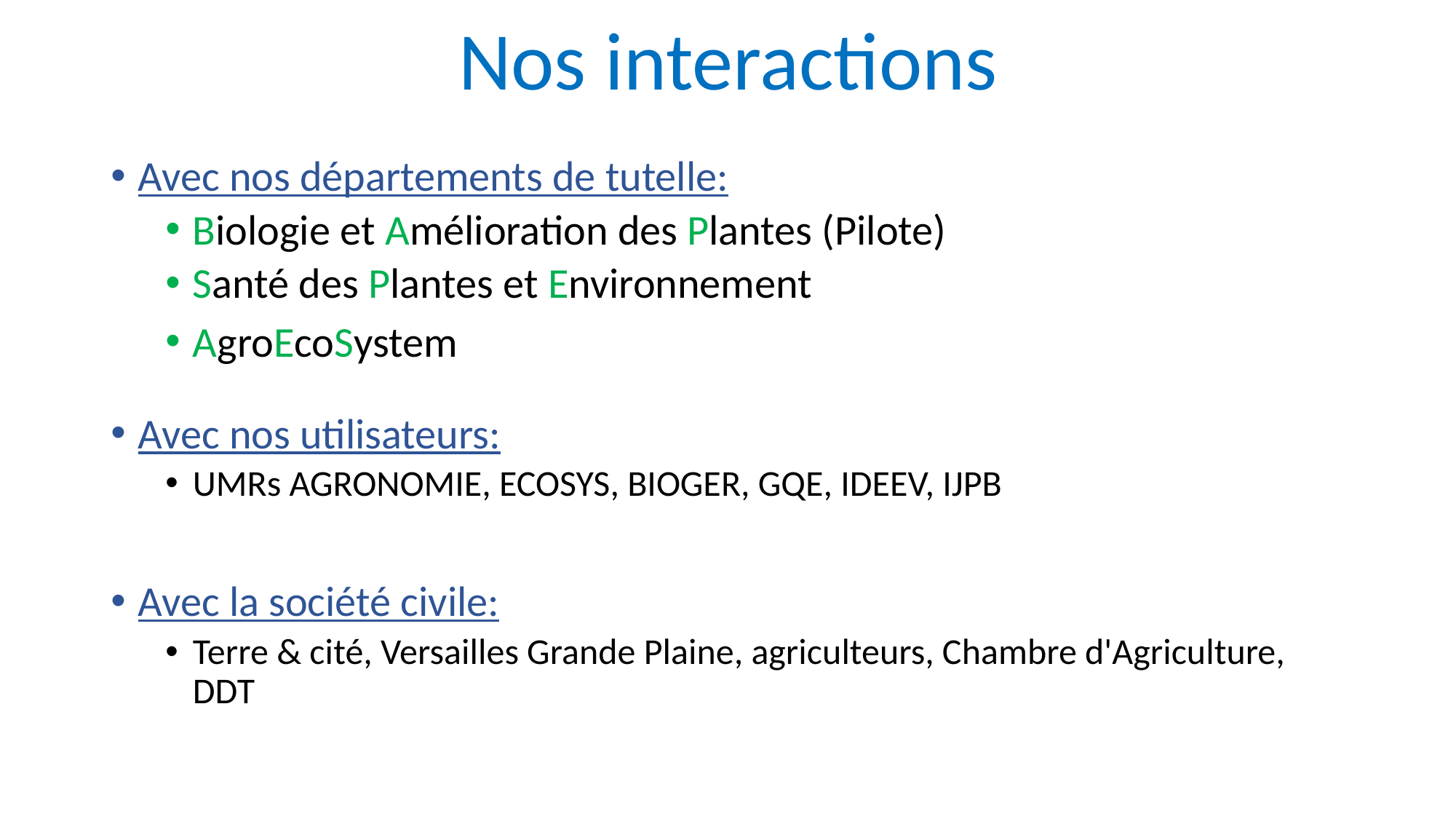

Nos interactions
Avec nos départements de tutelle:
Biologie et Amélioration des Plantes (Pilote)
Santé des Plantes et Environnement
AgroEcoSystem
Avec nos utilisateurs:
UMRs AGRONOMIE, ECOSYS, BIOGER, GQE, IDEEV, IJPB

Avec la société civile:
Terre & cité, Versailles Grande Plaine, agriculteurs, Chambre d'Agriculture, DDT